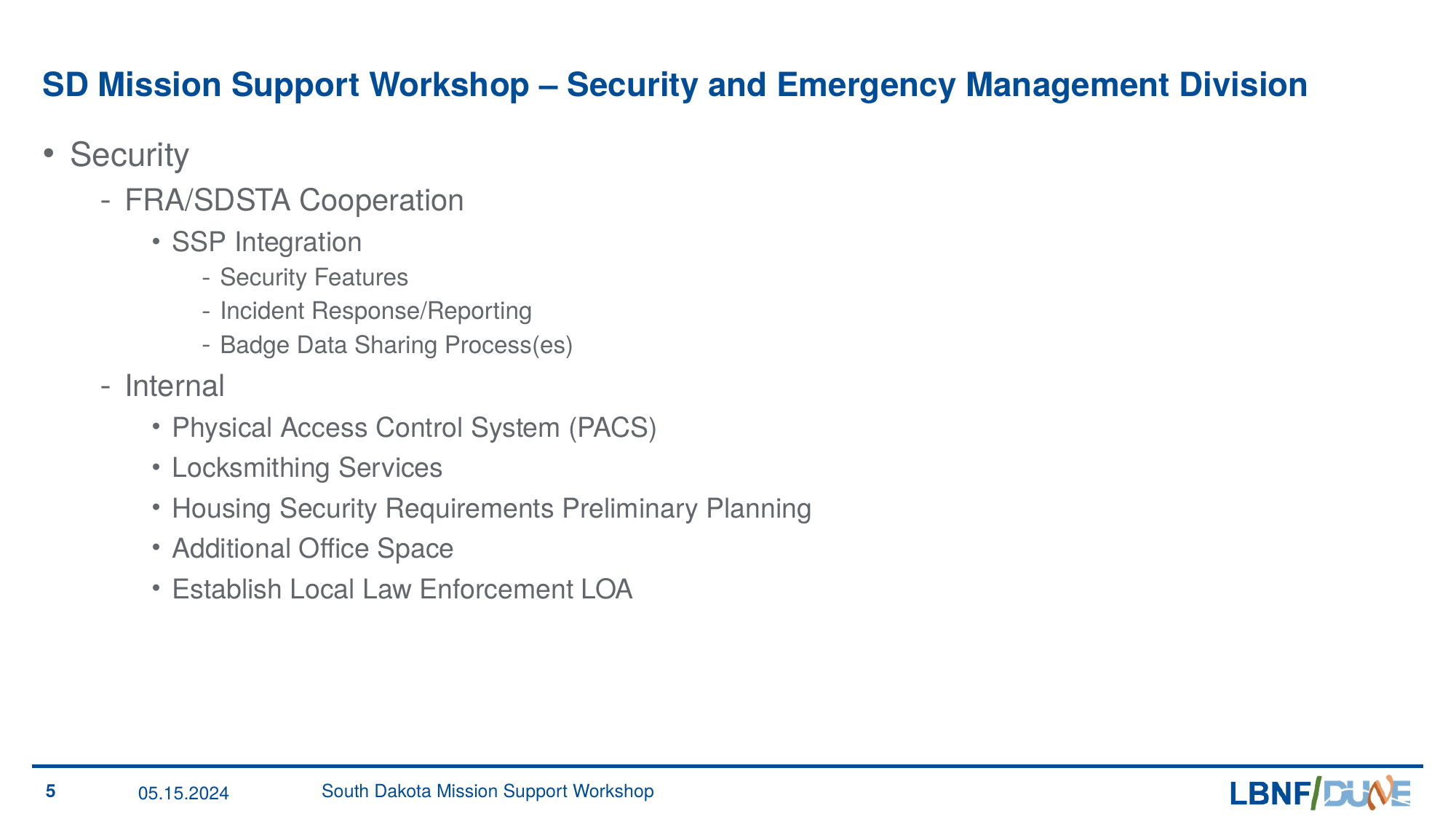

# SD Mission Support Workshop – Security and Emergency Management Division
Security
FRA/SDSTA Cooperation
SSP Integration
Security Features
Incident Response/Reporting
Badge Data Sharing Process(es)
Internal
Physical Access Control System (PACS)
Locksmithing Services
Housing Security Requirements Preliminary Planning
Additional Office Space
Establish Local Law Enforcement LOA

5
05.15.2024
South Dakota Mission Support Workshop